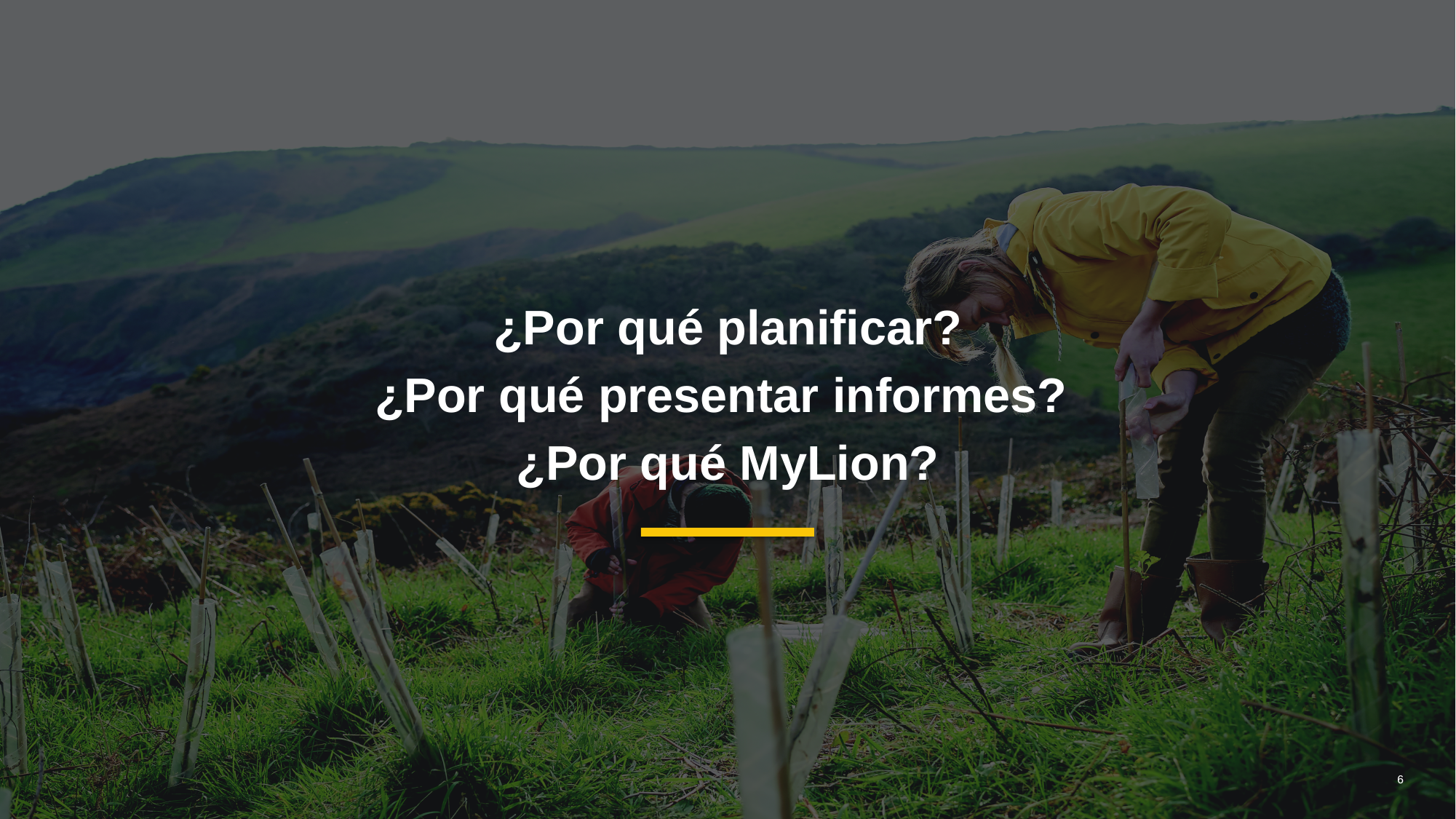

¿Por qué planificar?
¿Por qué presentar informes?
¿Por qué MyLion?